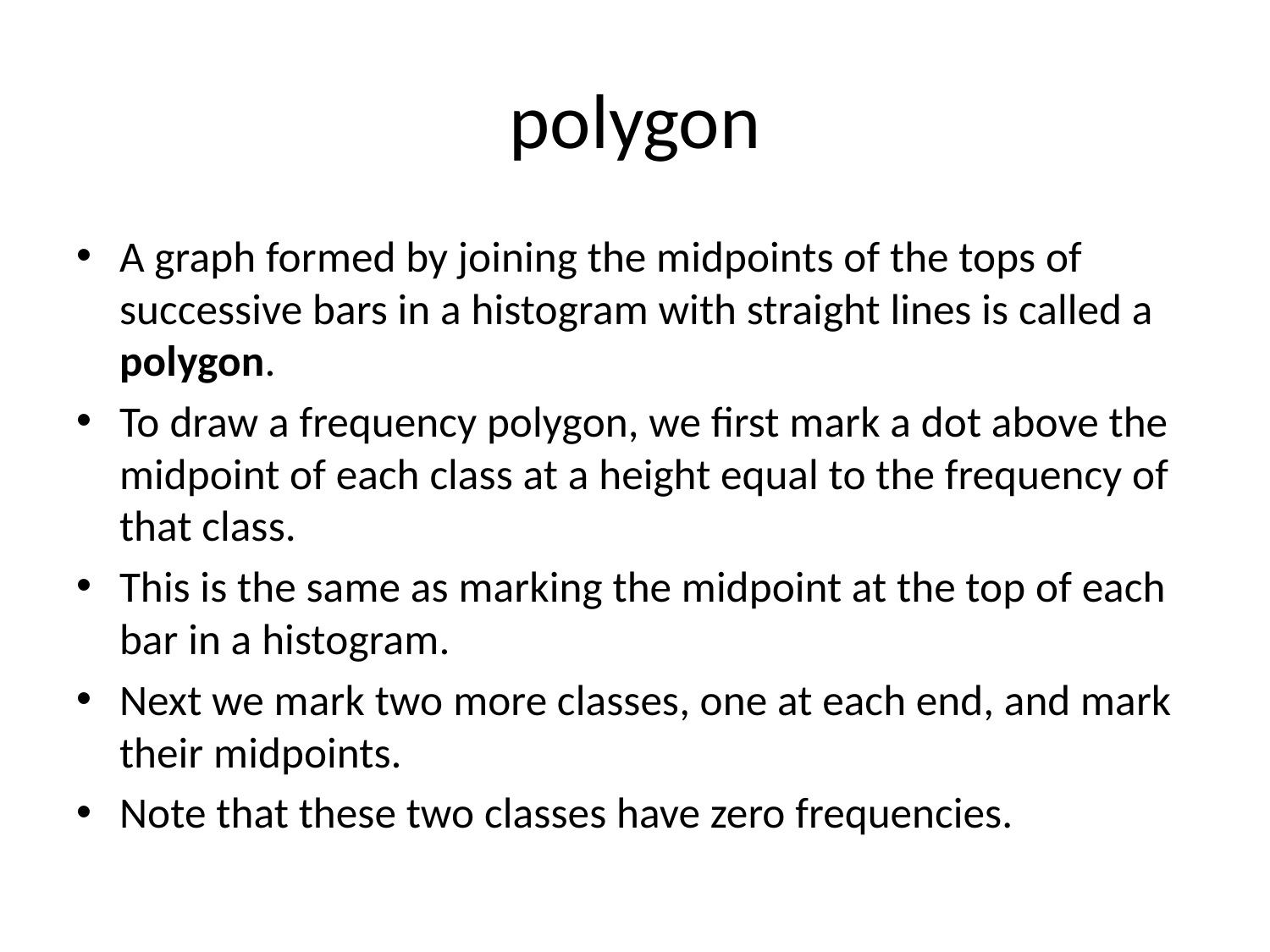

# polygon
A graph formed by joining the midpoints of the tops of successive bars in a histogram with straight lines is called a polygon.
To draw a frequency polygon, we first mark a dot above the midpoint of each class at a height equal to the frequency of that class.
This is the same as marking the midpoint at the top of each bar in a histogram.
Next we mark two more classes, one at each end, and mark their midpoints.
Note that these two classes have zero frequencies.